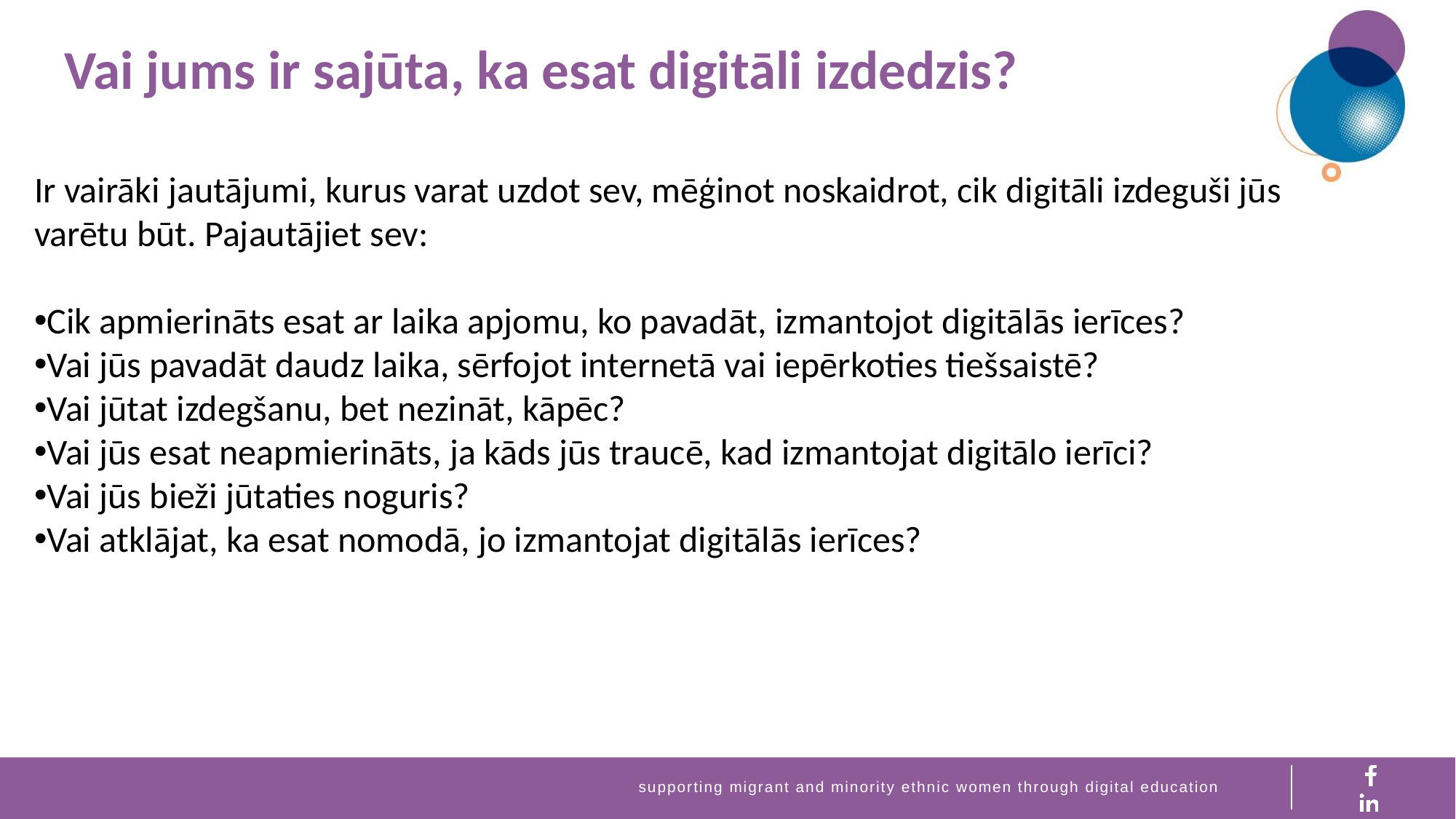

Vai jums ir sajūta, ka esat digitāli izdedzis?
Ir vairāki jautājumi, kurus varat uzdot sev, mēģinot noskaidrot, cik digitāli izdeguši jūs varētu būt. Pajautājiet sev:

Cik apmierināts esat ar laika apjomu, ko pavadāt, izmantojot digitālās ierīces?
Vai jūs pavadāt daudz laika, sērfojot internetā vai iepērkoties tiešsaistē?
Vai jūtat izdegšanu, bet nezināt, kāpēc?
Vai jūs esat neapmierināts, ja kāds jūs traucē, kad izmantojat digitālo ierīci?
Vai jūs bieži jūtaties noguris?
Vai atklājat, ka esat nomodā, jo izmantojat digitālās ierīces?